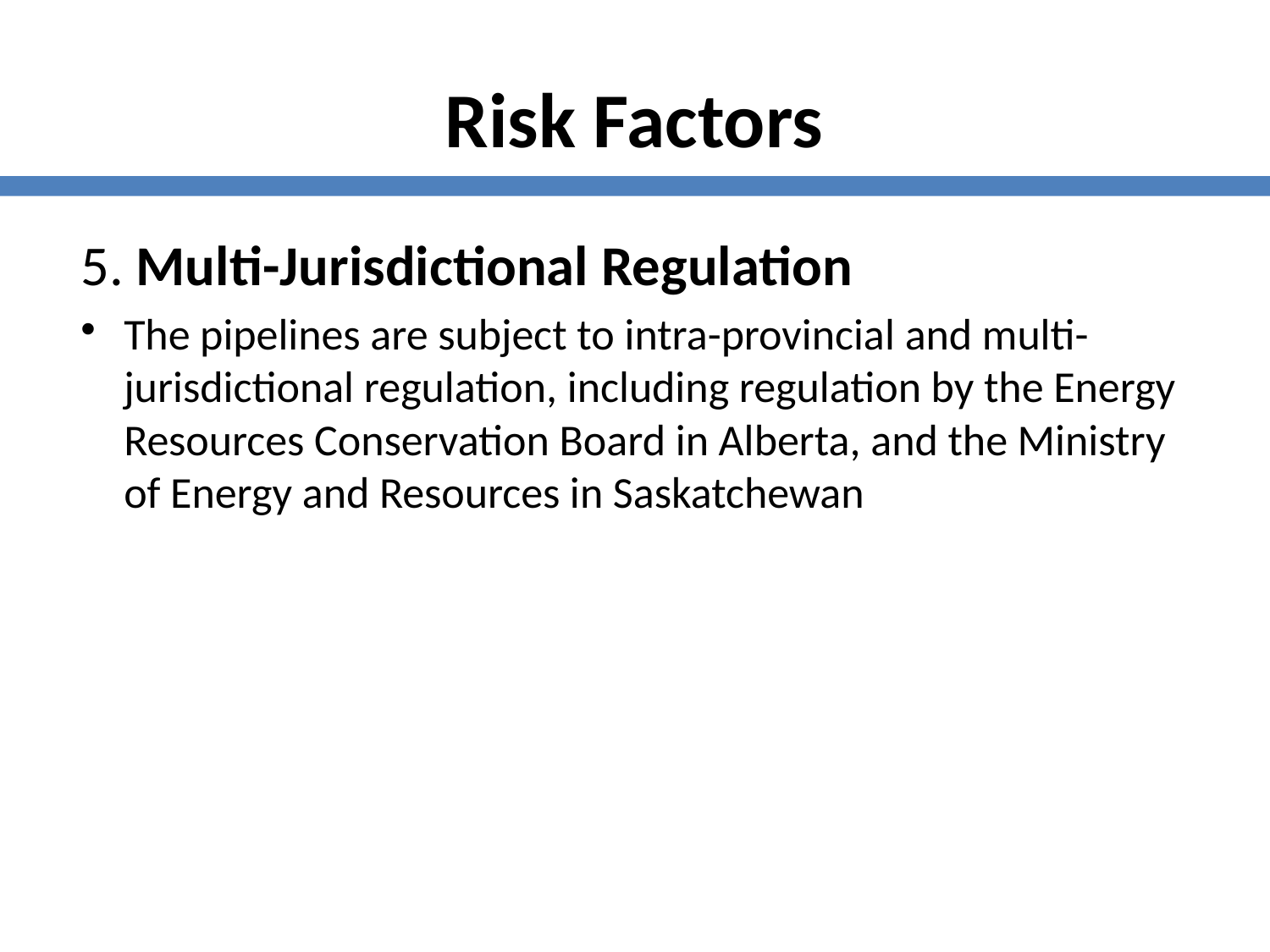

Risk Factors

5. Multi-Jurisdictional Regulation
The pipelines are subject to intra-provincial and multi-jurisdictional regulation, including regulation by the Energy Resources Conservation Board in Alberta, and the Ministry of Energy and Resources in Saskatchewan